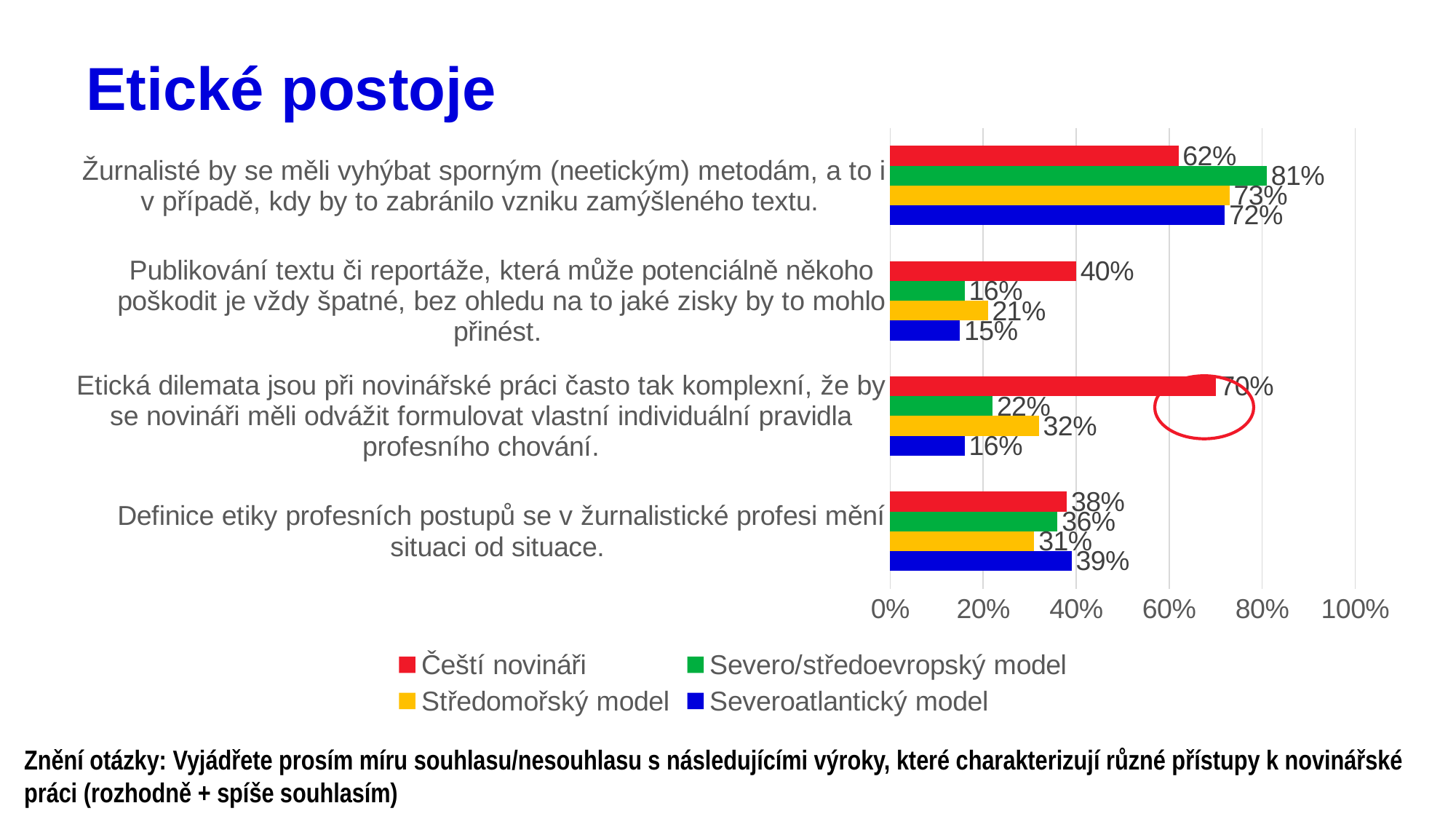

# Etické postoje

### Chart

| Category | Severoatlantický model | Středomořský model | Severo/středoevropský model | Čeští novináři |
|---|---|---|---|---|
| Definice etiky profesních postupů se v žurnalistické profesi mění situaci od situace.  | 0.39 | 0.31 | 0.36 | 0.38 |
| Etická dilemata jsou při novinářské práci často tak komplexní, že by se novináři měli odvážit formulovat vlastní individuální pravidla profesního chování. | 0.16 | 0.32 | 0.22 | 0.7 |
| Publikování textu či reportáže, která může potenciálně někoho poškodit je vždy špatné, bez ohledu na to jaké zisky by to mohlo přinést.  | 0.15 | 0.21 | 0.16 | 0.4 |
| Žurnalisté by se měli vyhýbat sporným (neetickým) metodám, a to i v případě, kdy by to zabránilo vzniku zamýšleného textu.  | 0.72 | 0.73 | 0.81 | 0.62 |
Znění otázky: Vyjádřete prosím míru souhlasu/nesouhlasu s následujícími výroky, které charakterizují různé přístupy k novinářské práci (rozhodně + spíše souhlasím)